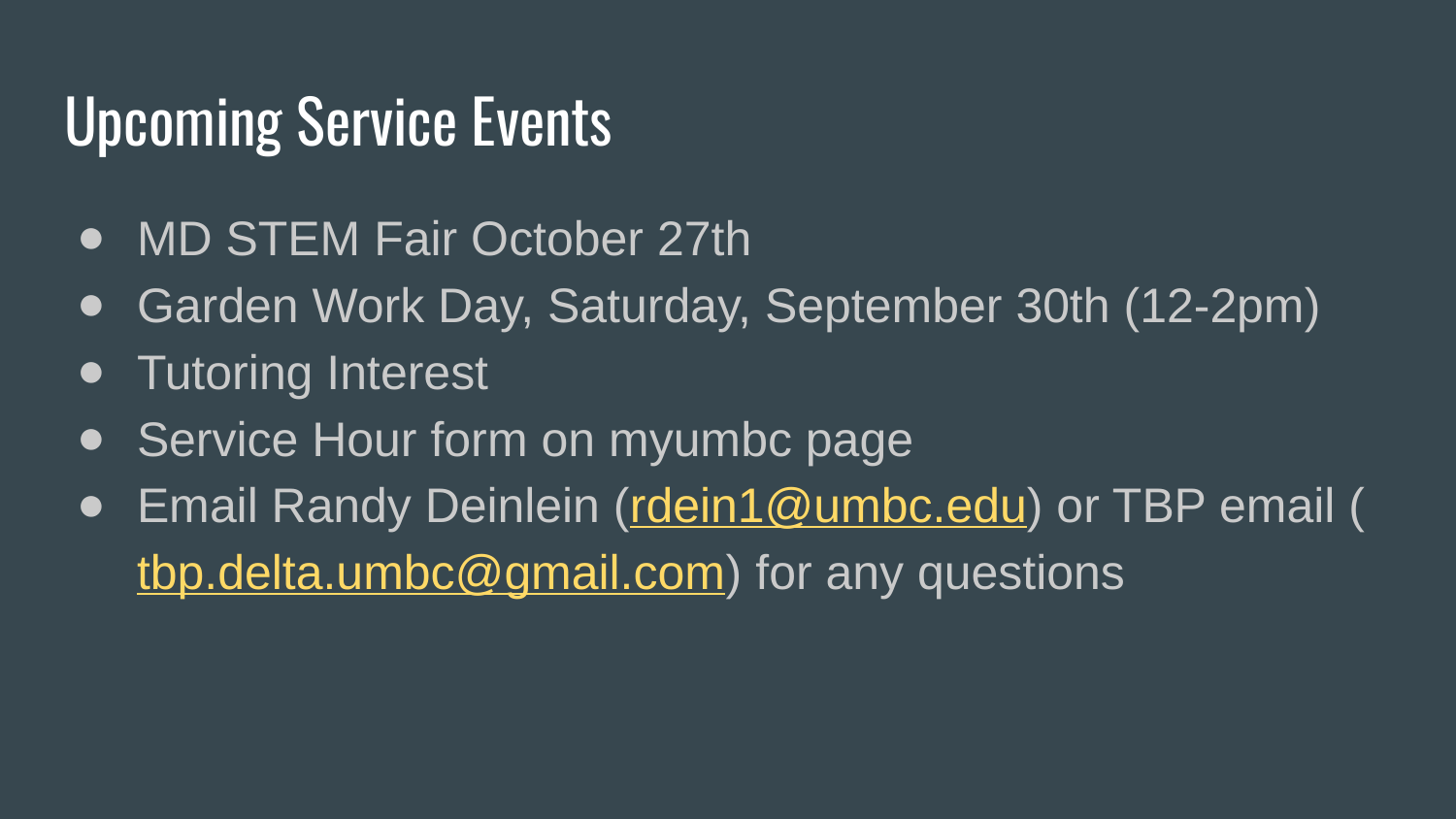

# Upcoming Service Events
MD STEM Fair October 27th
Garden Work Day, Saturday, September 30th (12-2pm)
Tutoring Interest
Service Hour form on myumbc page
Email Randy Deinlein (rdein1@umbc.edu) or TBP email (tbp.delta.umbc@gmail.com) for any questions